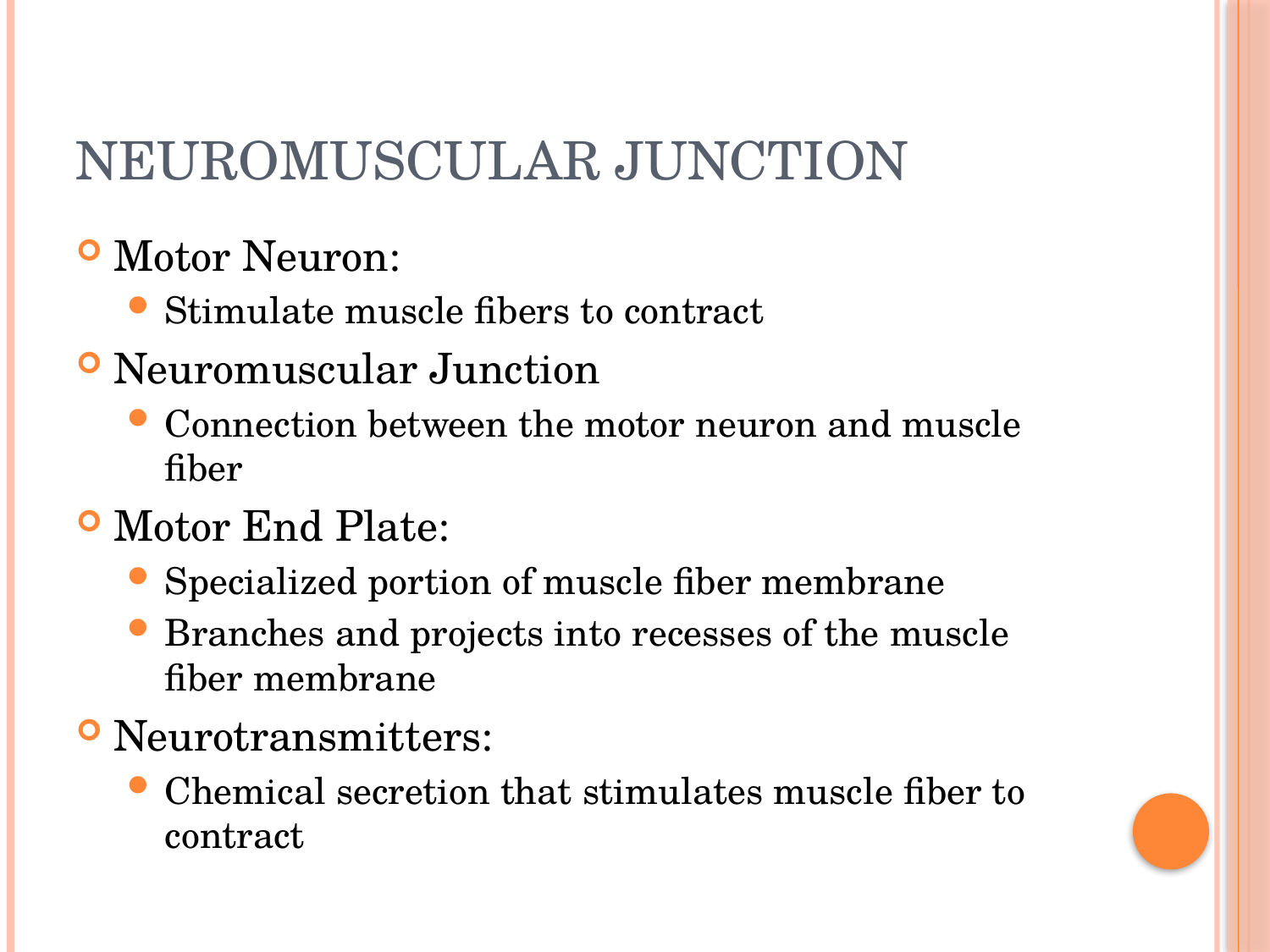

# Neuromuscular Junction
Motor Neuron:
Stimulate muscle fibers to contract
Neuromuscular Junction
Connection between the motor neuron and muscle fiber
Motor End Plate:
Specialized portion of muscle fiber membrane
Branches and projects into recesses of the muscle fiber membrane
Neurotransmitters:
Chemical secretion that stimulates muscle fiber to contract